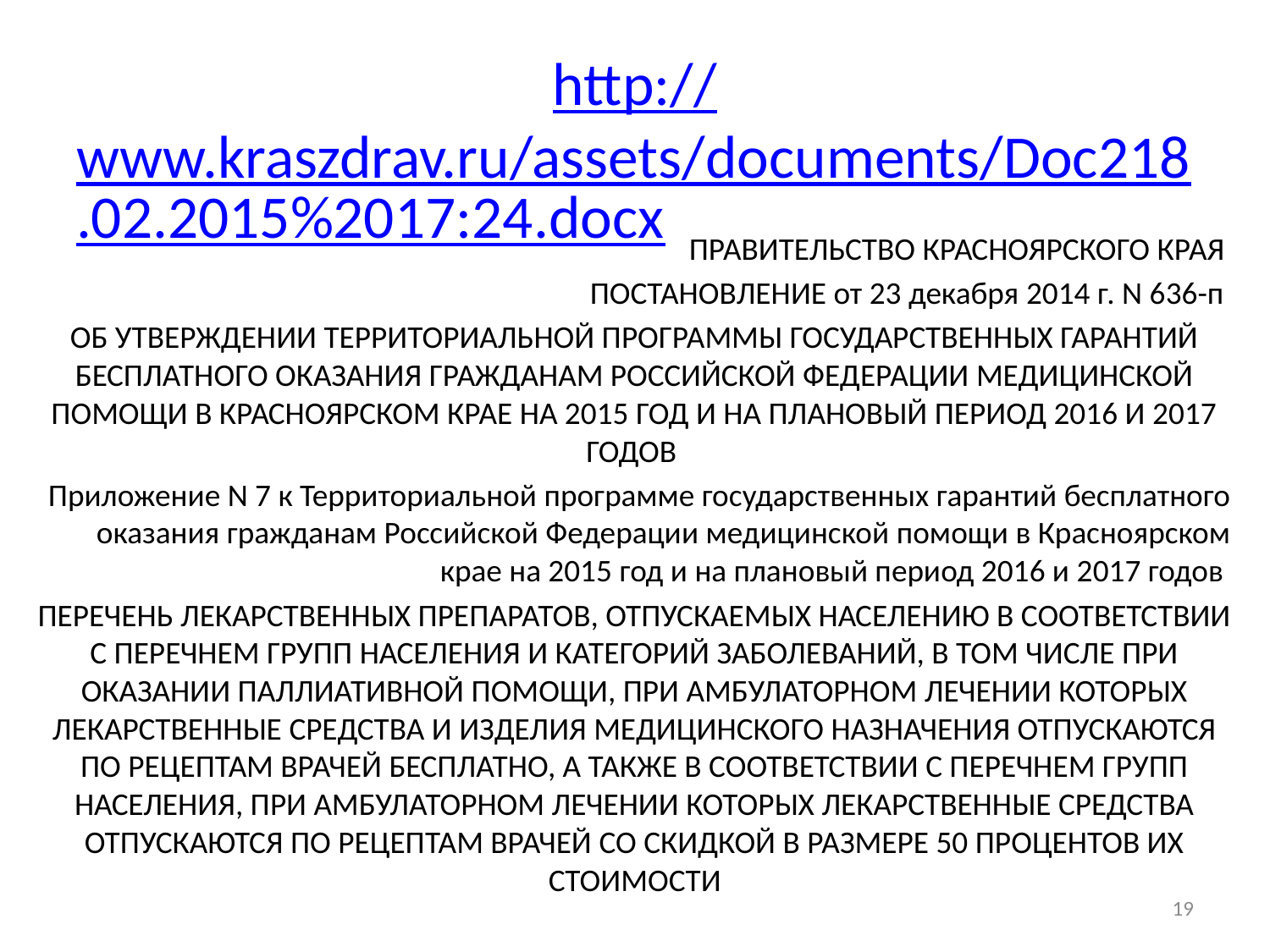

# http://www.kraszdrav.ru/assets/documents/Doc218.02.2015%2017:24.docx
ПРАВИТЕЛЬСТВО КРАСНОЯРСКОГО КРАЯ
ПОСТАНОВЛЕНИЕ от 23 декабря 2014 г. N 636-п
ОБ УТВЕРЖДЕНИИ ТЕРРИТОРИАЛЬНОЙ ПРОГРАММЫ ГОСУДАРСТВЕННЫХ ГАРАНТИЙ БЕСПЛАТНОГО ОКАЗАНИЯ ГРАЖДАНАМ РОССИЙСКОЙ ФЕДЕРАЦИИ МЕДИЦИНСКОЙ ПОМОЩИ В КРАСНОЯРСКОМ КРАЕ НА 2015 ГОД И НА ПЛАНОВЫЙ ПЕРИОД 2016 И 2017 ГОДОВ
Приложение N 7 к Территориальной программе государственных гарантий бесплатного оказания гражданам Российской Федерации медицинской помощи в Красноярском крае на 2015 год и на плановый период 2016 и 2017 годов
ПЕРЕЧЕНЬ ЛЕКАРСТВЕННЫХ ПРЕПАРАТОВ, ОТПУСКАЕМЫХ НАСЕЛЕНИЮ В СООТВЕТСТВИИ С ПЕРЕЧНЕМ ГРУПП НАСЕЛЕНИЯ И КАТЕГОРИЙ ЗАБОЛЕВАНИЙ, В ТОМ ЧИСЛЕ ПРИ ОКАЗАНИИ ПАЛЛИАТИВНОЙ ПОМОЩИ, ПРИ АМБУЛАТОРНОМ ЛЕЧЕНИИ КОТОРЫХ ЛЕКАРСТВЕННЫЕ СРЕДСТВА И ИЗДЕЛИЯ МЕДИЦИНСКОГО НАЗНАЧЕНИЯ ОТПУСКАЮТСЯ ПО РЕЦЕПТАМ ВРАЧЕЙ БЕСПЛАТНО, А ТАКЖЕ В СООТВЕТСТВИИ С ПЕРЕЧНЕМ ГРУПП НАСЕЛЕНИЯ, ПРИ АМБУЛАТОРНОМ ЛЕЧЕНИИ КОТОРЫХ ЛЕКАРСТВЕННЫЕ СРЕДСТВА ОТПУСКАЮТСЯ ПО РЕЦЕПТАМ ВРАЧЕЙ СО СКИДКОЙ В РАЗМЕРЕ 50 ПРОЦЕНТОВ ИХ СТОИМОСТИ
19